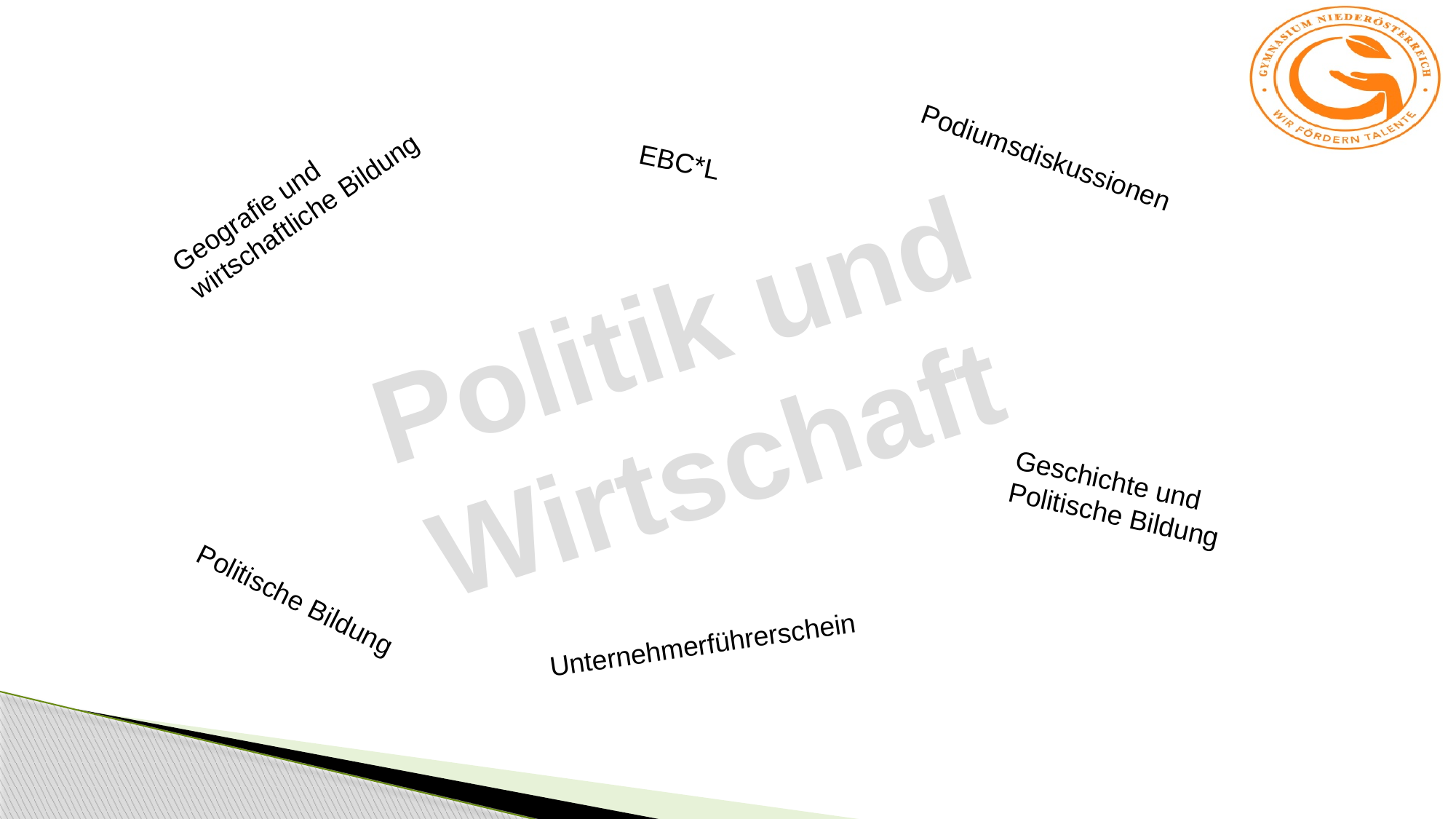

Geografie und wirtschaftliche Bildung
Podiumsdiskussionen
EBC*L
Politik und Wirtschaft
Geschichte und Politische Bildung
Politische Bildung
Unternehmerführerschein